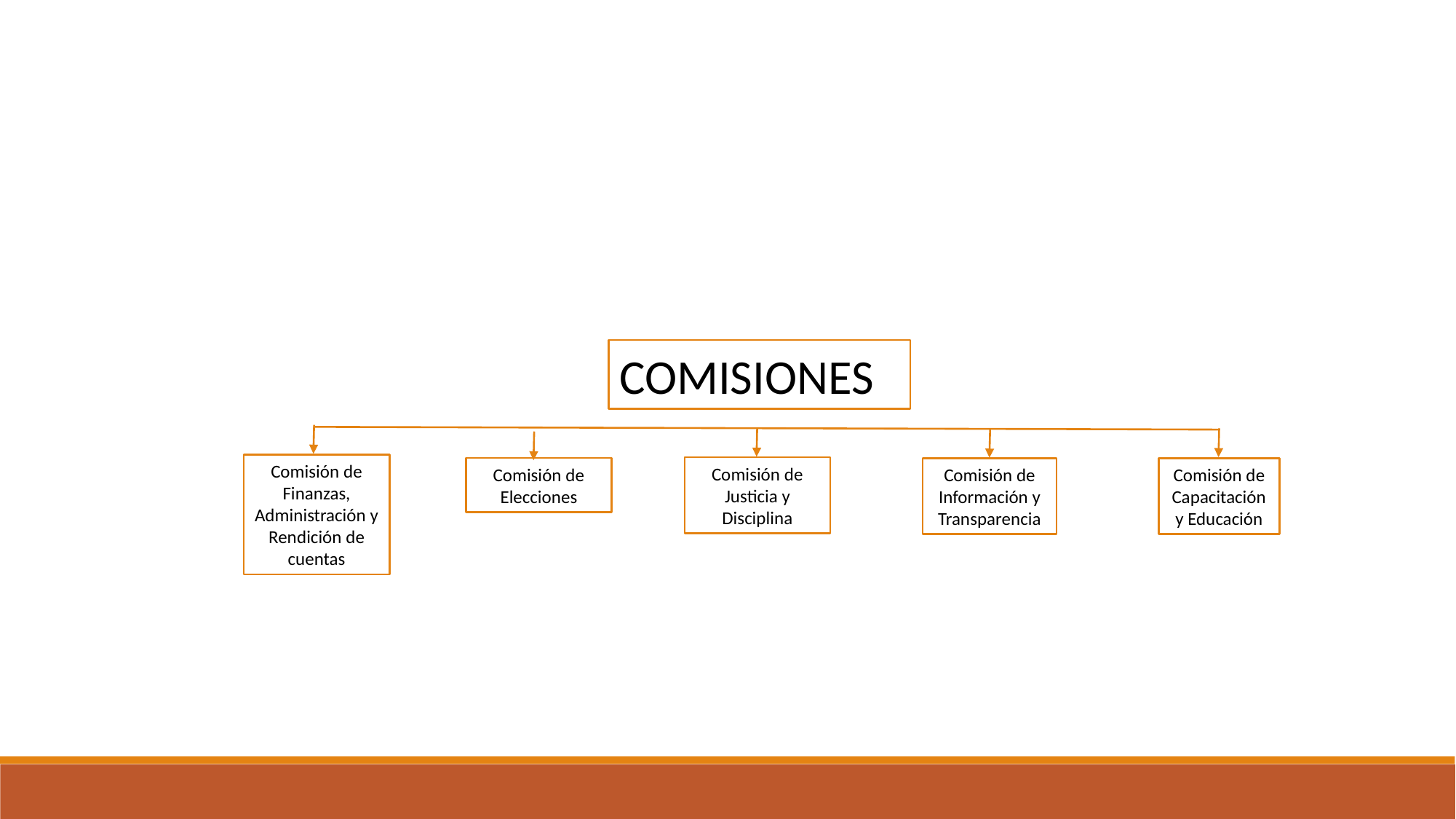

COMISIONES
Comisión de Finanzas, Administración y Rendición de cuentas
Comisión de Justicia y Disciplina
Comisión de Información y Transparencia
Comisión de Capacitación y Educación
Comisión de Elecciones